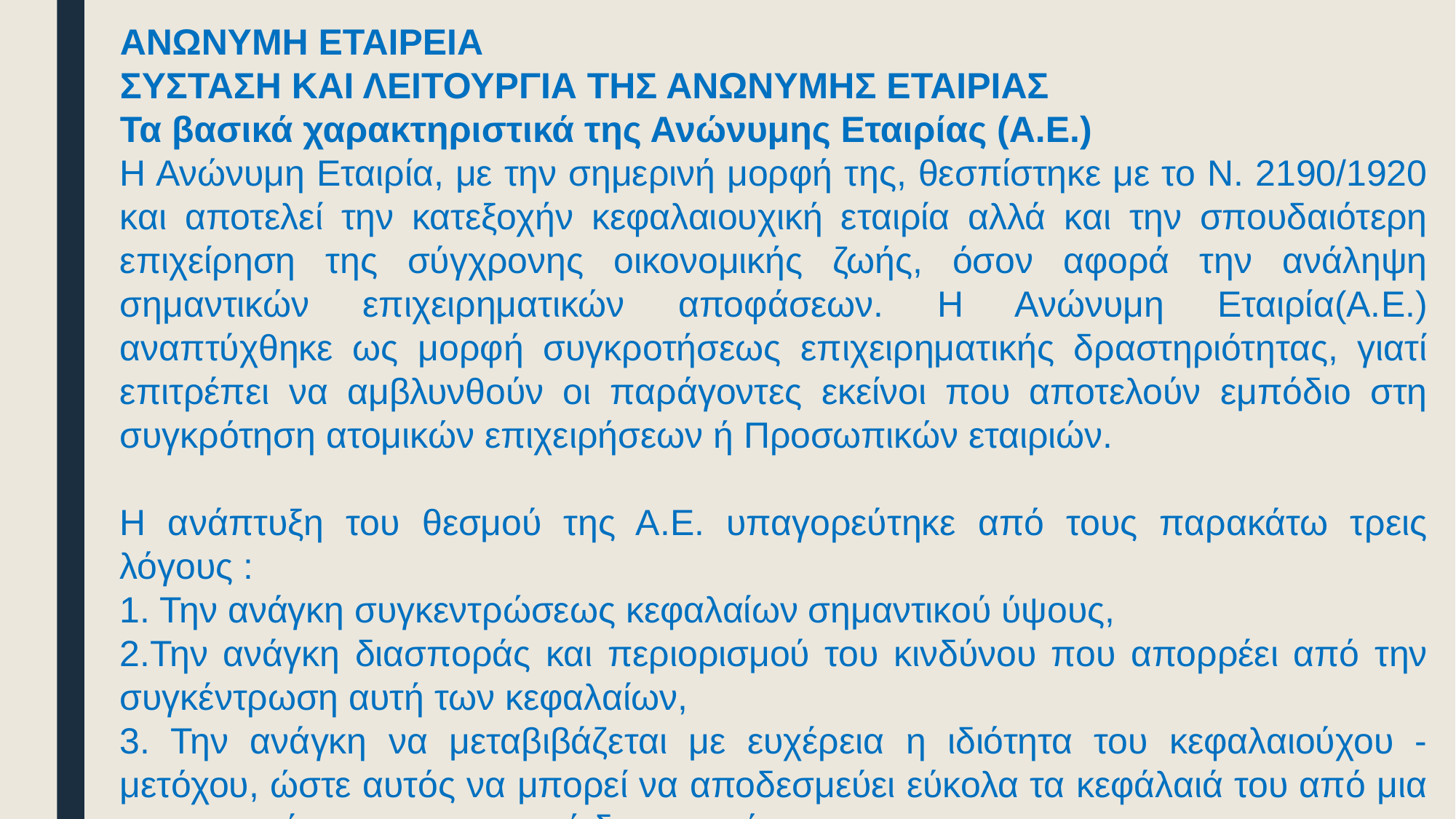

ΑΝΩΝΥΜΗ ΕΤΑΙΡΕΙΑ
ΣΥΣΤΑΣΗ ΚΑΙ ΛΕΙΤΟΥΡΓΙΑ ΤΗΣ ΑΝΩΝΥΜΗΣ ΕΤΑΙΡΙΑΣ
Τα βασικά χαρακτηριστικά της Ανώνυμης Εταιρίας (Α.Ε.)
Η Ανώνυμη Εταιρία, με την σημερινή μορφή της, θεσπίστηκε με το Ν. 2190/1920 και αποτελεί την κατεξοχήν κεφαλαιουχική εταιρία αλλά και την σπουδαιότερη επιχείρηση της σύγχρονης οικονομικής ζωής, όσον αφορά την ανάληψη σημαντικών επιχειρηματικών αποφάσεων. Η Ανώνυμη Εταιρία(Α.Ε.) αναπτύχθηκε ως μορφή συγκροτήσεως επιχειρηματικής δραστηριότητας, γιατί επιτρέπει να αμβλυνθούν οι παράγοντες εκείνοι που αποτελούν εμπόδιο στη συγκρότηση ατομικών επιχειρήσεων ή Προσωπικών εταιριών.

Η ανάπτυξη του θεσμού της Α.Ε. υπαγορεύτηκε από τους παρακάτω τρεις λόγους :
1. Την ανάγκη συγκεντρώσεως κεφαλαίων σημαντικού ύψους,
2.Την ανάγκη διασποράς και περιορισμού του κινδύνου που απορρέει από την συγκέντρωση αυτή των κεφαλαίων,
3. Την ανάγκη να μεταβιβάζεται με ευχέρεια η ιδιότητα του κεφαλαιούχου - μετόχου, ώστε αυτός να μπορεί να αποδεσμεύει εύκολα τα κεφάλαιά του από μια συγκεκριμένη επιχειρηματική δραστηριότητα.